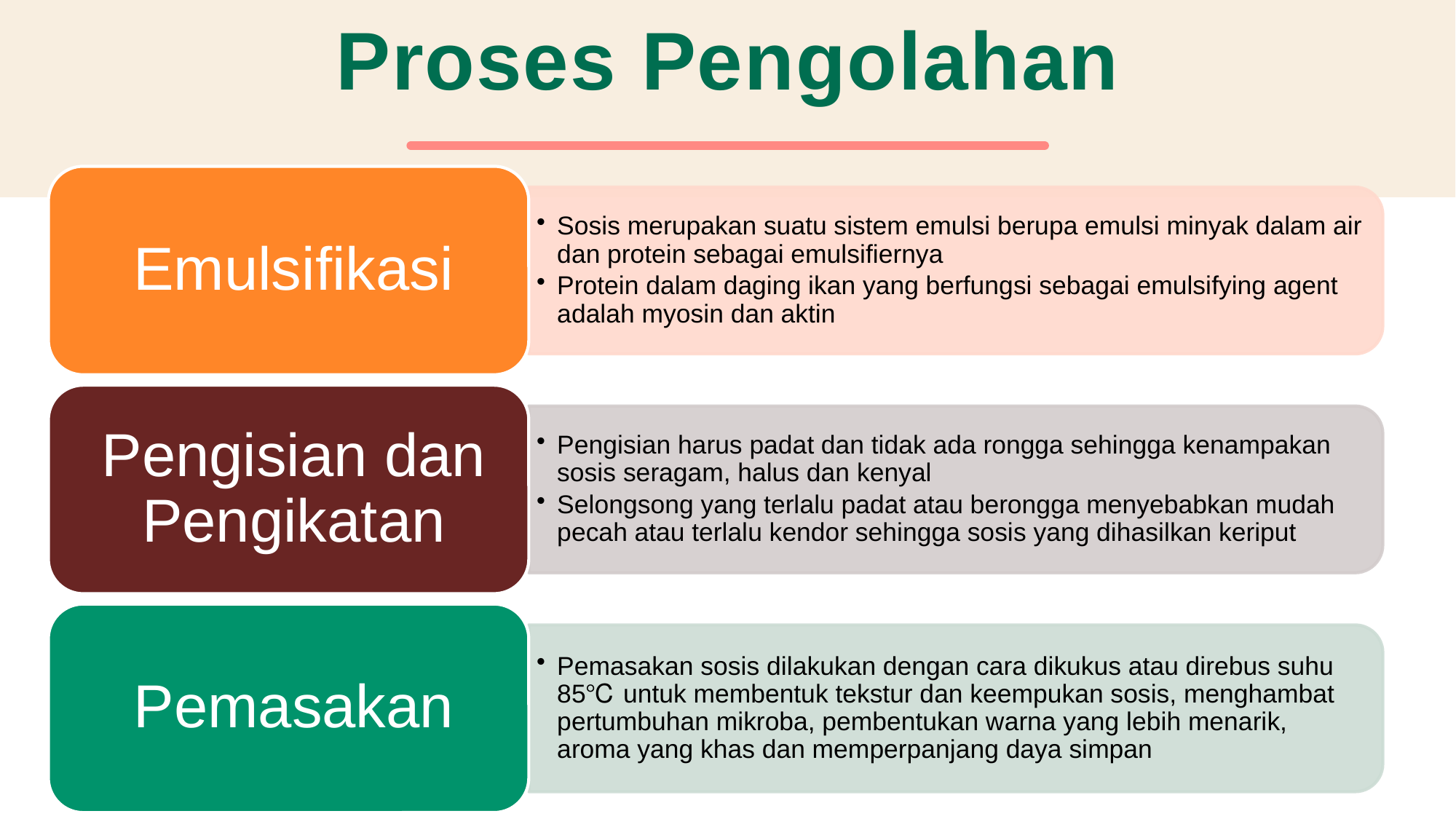

# Proses Pengolahan
Sosis merupakan suatu sistem emulsi berupa emulsi minyak dalam air dan protein sebagai emulsifiernya
Protein dalam daging ikan yang berfungsi sebagai emulsifying agent adalah myosin dan aktin
Emulsifikasi
Pengisian harus padat dan tidak ada rongga sehingga kenampakan sosis seragam, halus dan kenyal
Selongsong yang terlalu padat atau berongga menyebabkan mudah pecah atau terlalu kendor sehingga sosis yang dihasilkan keriput
Pengisian dan Pengikatan
Pemasakan sosis dilakukan dengan cara dikukus atau direbus suhu 85℃ untuk membentuk tekstur dan keempukan sosis, menghambat pertumbuhan mikroba, pembentukan warna yang lebih menarik, aroma yang khas dan memperpanjang daya simpan
Pemasakan